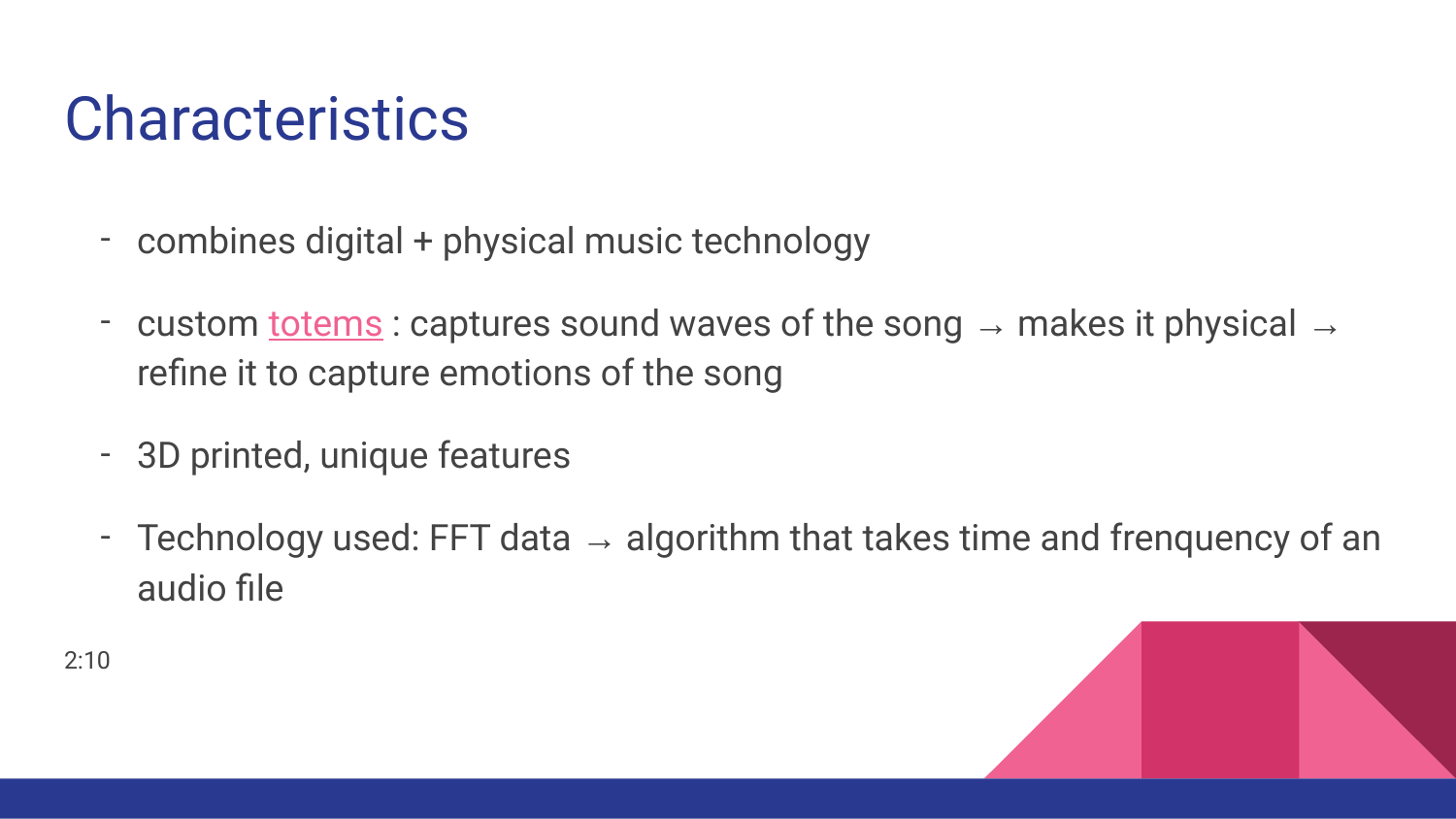

# Characteristics
combines digital + physical music technology
custom totems : captures sound waves of the song → makes it physical → refine it to capture emotions of the song
3D printed, unique features
Technology used: FFT data → algorithm that takes time and frenquency of an audio file
2:10